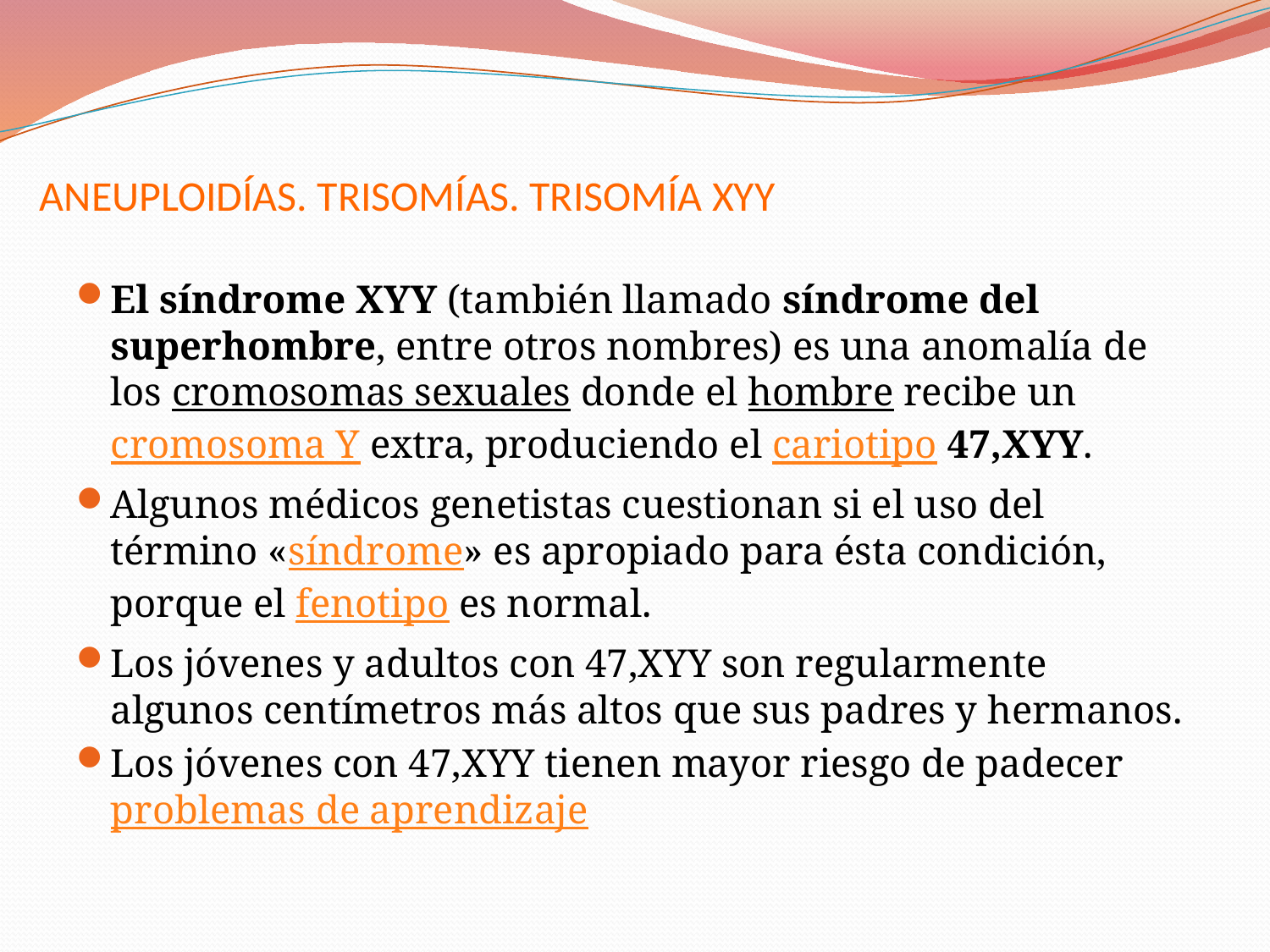

# ANEUPLOIDÍAS. TRISOMÍAS. TRISOMÍA XYY
El síndrome XYY (también llamado síndrome del superhombre, entre otros nombres) es una anomalía de los cromosomas sexuales donde el hombre recibe un cromosoma Y extra, produciendo el cariotipo 47,XYY.
Algunos médicos genetistas cuestionan si el uso del término «síndrome» es apropiado para ésta condición, porque el fenotipo es normal.
Los jóvenes y adultos con 47,XYY son regularmente algunos centímetros más altos que sus padres y hermanos.
Los jóvenes con 47,XYY tienen mayor riesgo de padecer problemas de aprendizaje